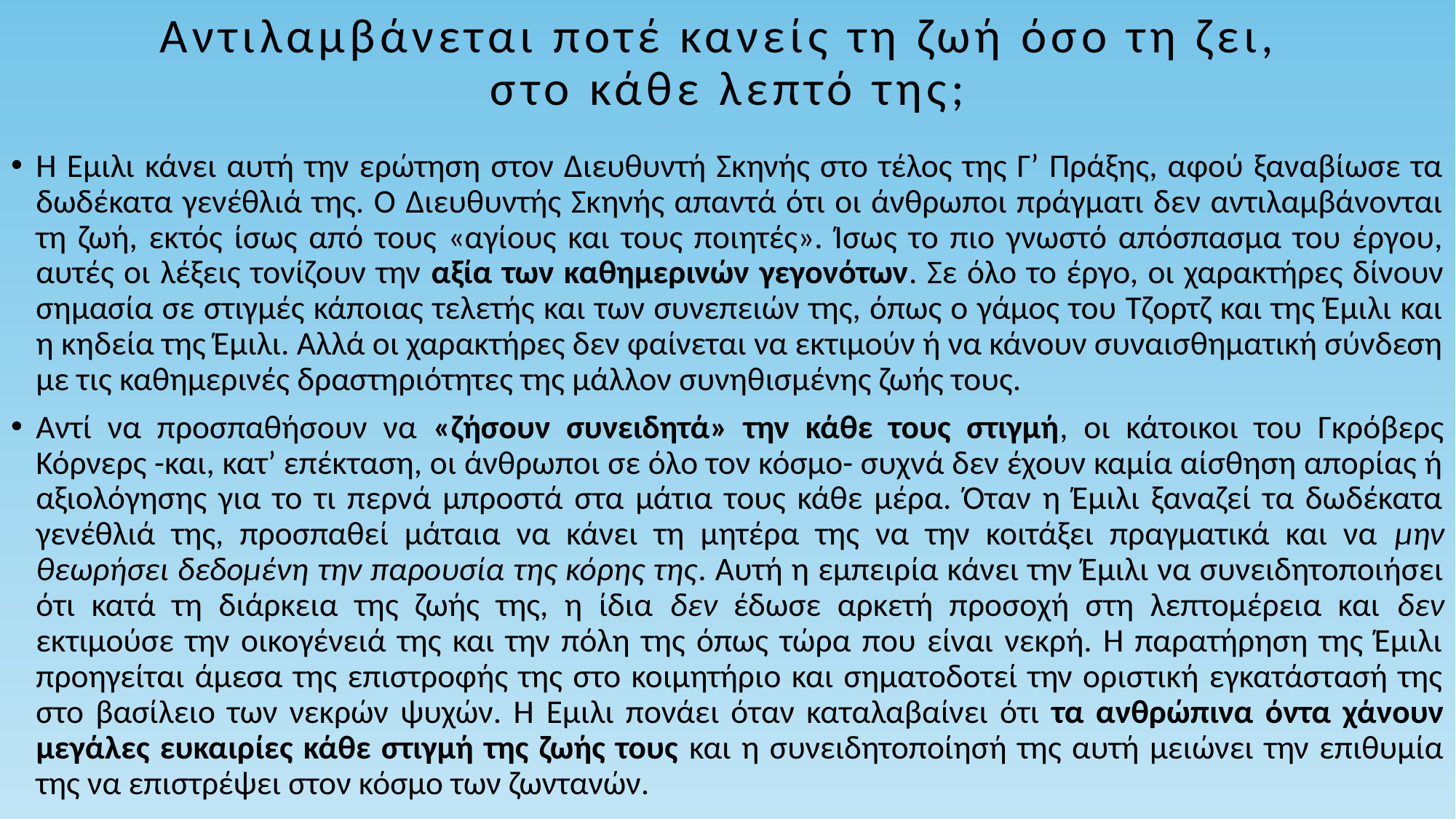

# Αντιλαμβάνεται ποτέ κανείς τη ζωή όσο τη ζει, στο κάθε λεπτό της;
Η Έμιλι κάνει αυτή την ερώτηση στον Διευθυντή Σκηνής στο τέλος της Γ’ Πράξης, αφού ξαναβίωσε τα δωδέκατα γενέθλιά της. Ο Διευθυντής Σκηνής απαντά ότι οι άνθρωποι πράγματι δεν αντιλαμβάνονται τη ζωή, εκτός ίσως από τους «αγίους και τους ποιητές». Ίσως το πιο γνωστό απόσπασμα του έργου, αυτές οι λέξεις τονίζουν την αξία των καθημερινών γεγονότων. Σε όλο το έργο, οι χαρακτήρες δίνουν σημασία σε στιγμές κάποιας τελετής και των συνεπειών της, όπως ο γάμος του Τζορτζ και της Έμιλι και η κηδεία της Έμιλι. Αλλά οι χαρακτήρες δεν φαίνεται να εκτιμούν ή να κάνουν συναισθηματική σύνδεση με τις καθημερινές δραστηριότητες της μάλλον συνηθισμένης ζωής τους.
Αντί να προσπαθήσουν να «ζήσουν συνειδητά» την κάθε τους στιγμή, οι κάτοικοι του Γκρόβερς Κόρνερς -και, κατ’ επέκταση, οι άνθρωποι σε όλο τον κόσμο- συχνά δεν έχουν καμία αίσθηση απορίας ή αξιολόγησης για το τι περνά μπροστά στα μάτια τους κάθε μέρα. Όταν η Έμιλι ξαναζεί τα δωδέκατα γενέθλιά της, προσπαθεί μάταια να κάνει τη μητέρα της να την κοιτάξει πραγματικά και να μην θεωρήσει δεδομένη την παρουσία της κόρης της. Αυτή η εμπειρία κάνει την Έμιλι να συνειδητοποιήσει ότι κατά τη διάρκεια της ζωής της, η ίδια δεν έδωσε αρκετή προσοχή στη λεπτομέρεια και δεν εκτιμούσε την οικογένειά της και την πόλη της όπως τώρα που είναι νεκρή. Η παρατήρηση της Έμιλι προηγείται άμεσα της επιστροφής της στο κοιμητήριο και σηματοδοτεί την οριστική εγκατάστασή της στο βασίλειο των νεκρών ψυχών. Η Έμιλι πονάει όταν καταλαβαίνει ότι τα ανθρώπινα όντα χάνουν μεγάλες ευκαιρίες κάθε στιγμή της ζωής τους και η συνειδητοποίησή της αυτή μειώνει την επιθυμία της να επιστρέψει στον κόσμο των ζωντανών.